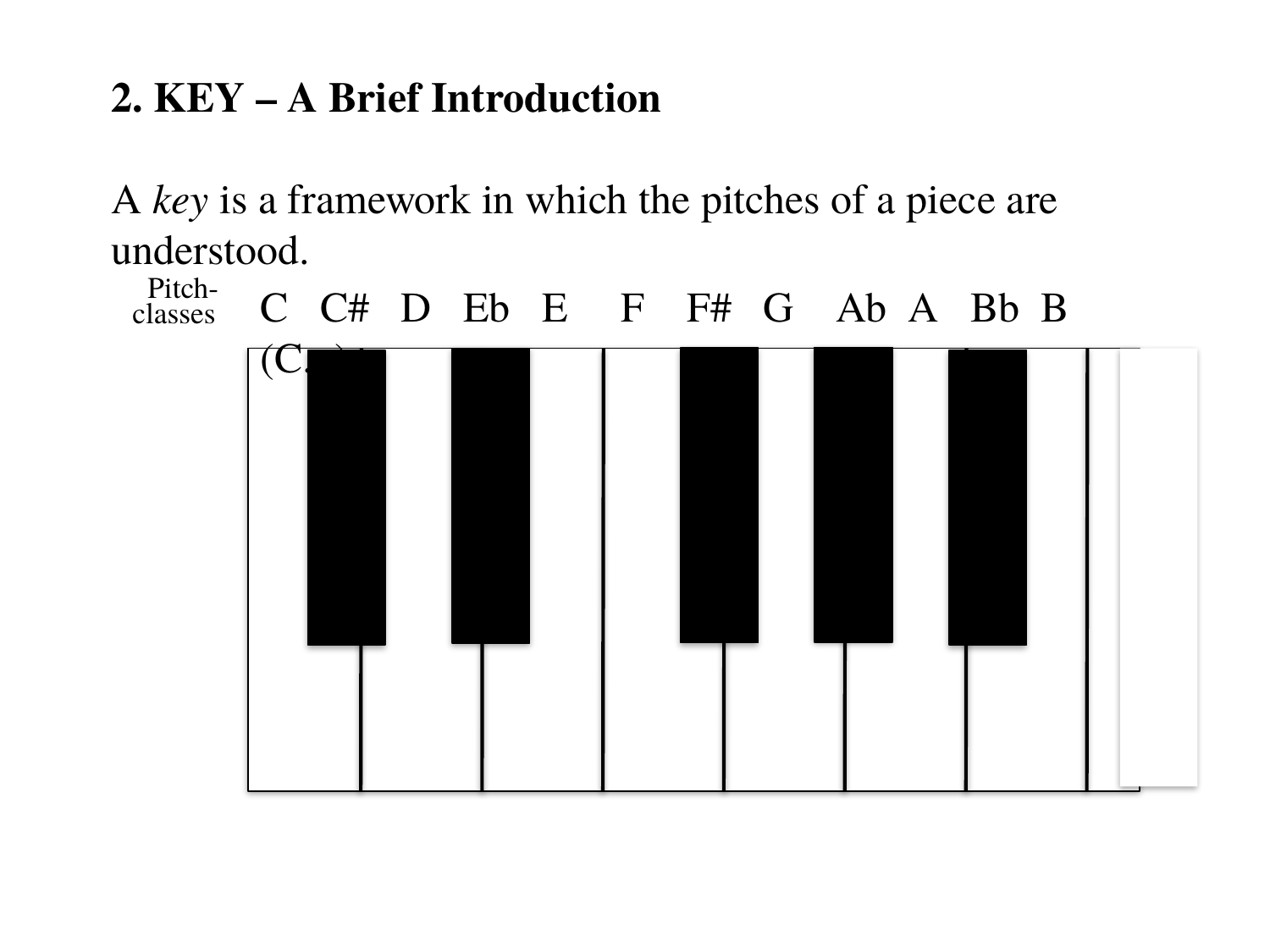

2. KEY – A Brief Introduction

A key is a framework in which the pitches of a piece are
understood.

        Pitch-
      classes
C   C#   D   Eb   E     F    F#   G    Ab  A   Bb  B   (C...)